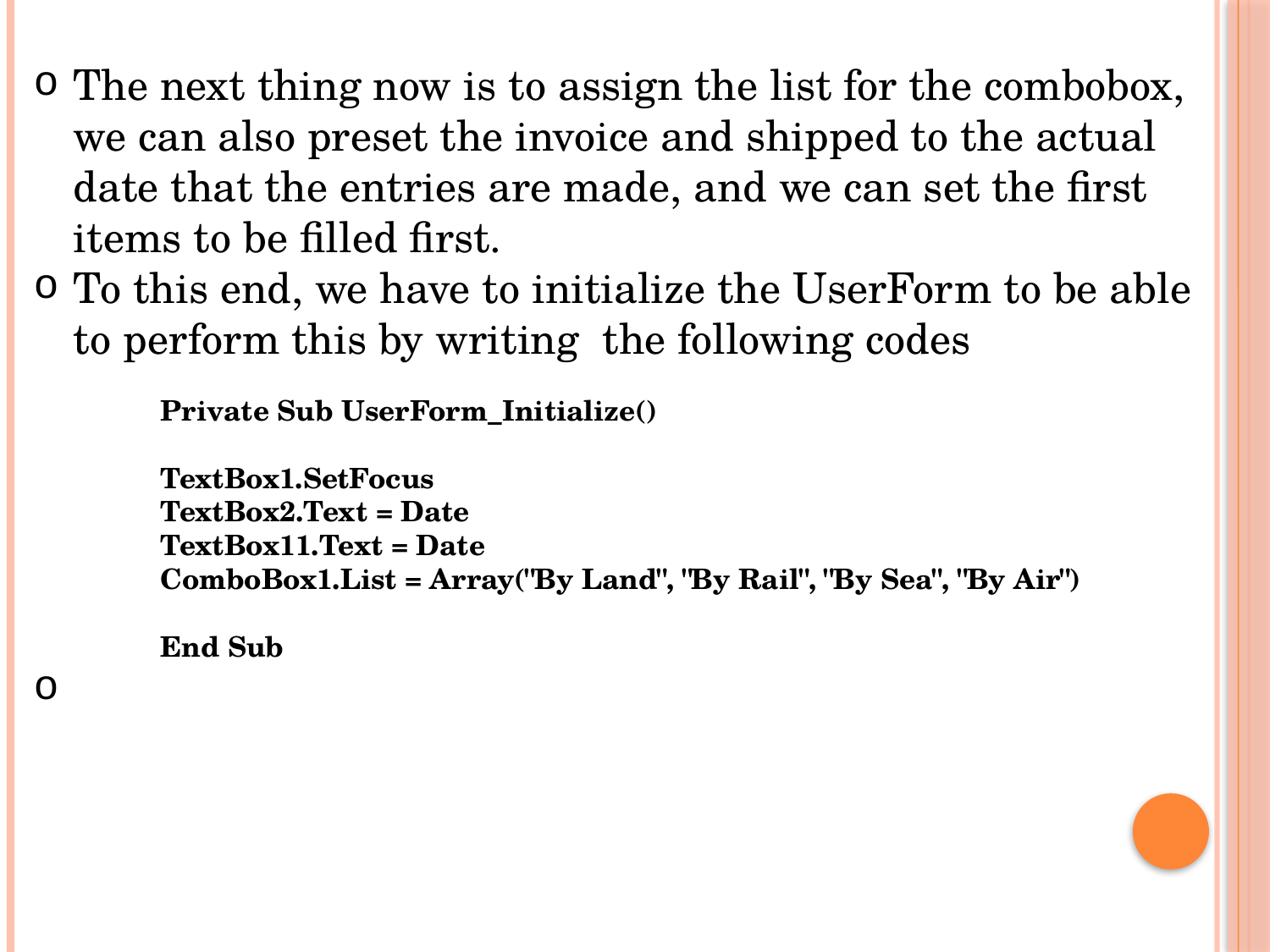

The next thing now is to assign the list for the combobox, we can also preset the invoice and shipped to the actual date that the entries are made, and we can set the first items to be filled first.
To this end, we have to initialize the UserForm to be able to perform this by writing  the following codes

	Private Sub UserForm_Initialize()

	TextBox1.SetFocus
	TextBox2.Text = Date
	TextBox11.Text = Date
	ComboBox1.List = Array("By Land", "By Rail", "By Sea", "By Air")

	End Sub